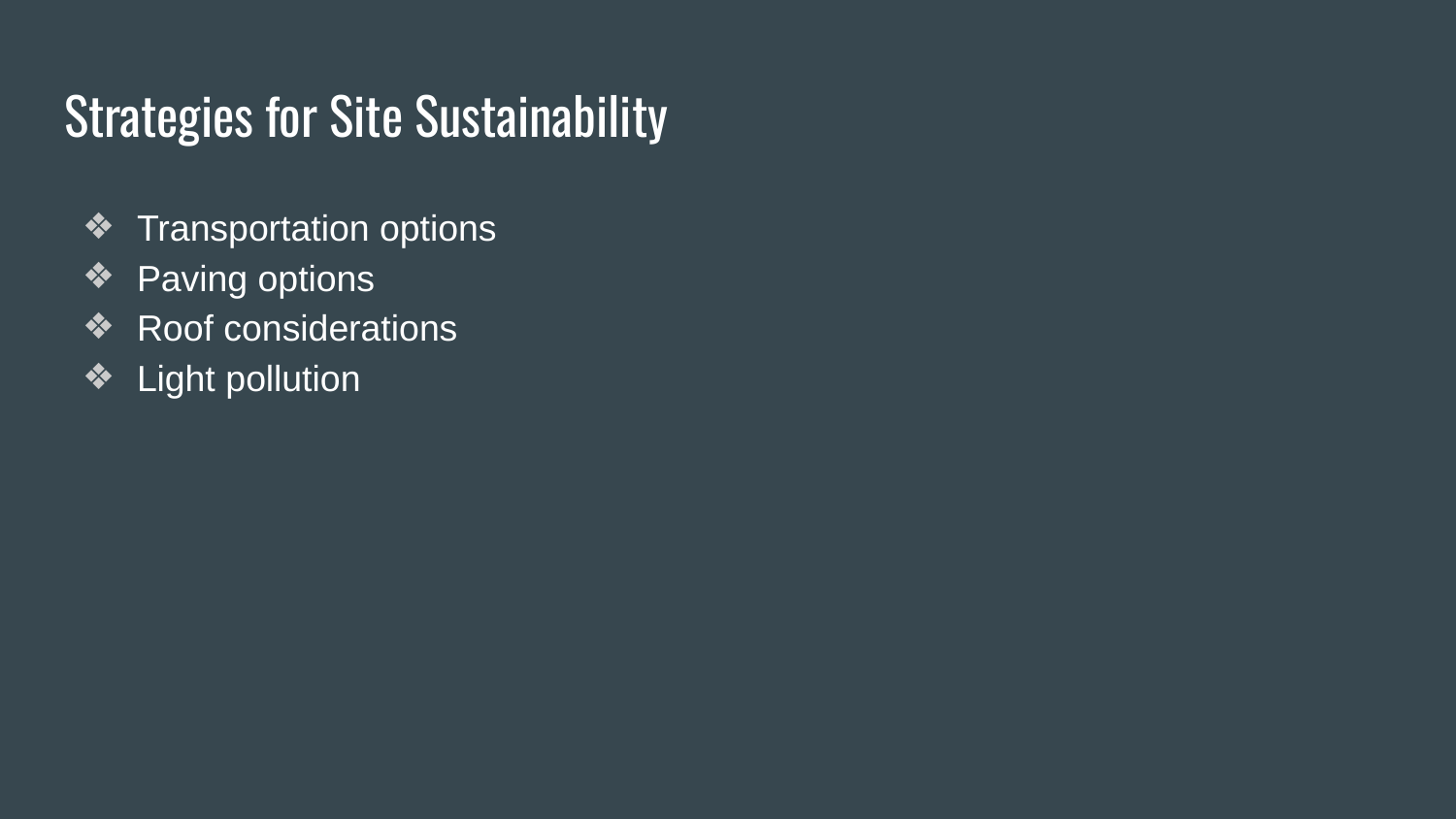

# Strategies for Site Sustainability
Transportation options
Paving options
Roof considerations
Light pollution